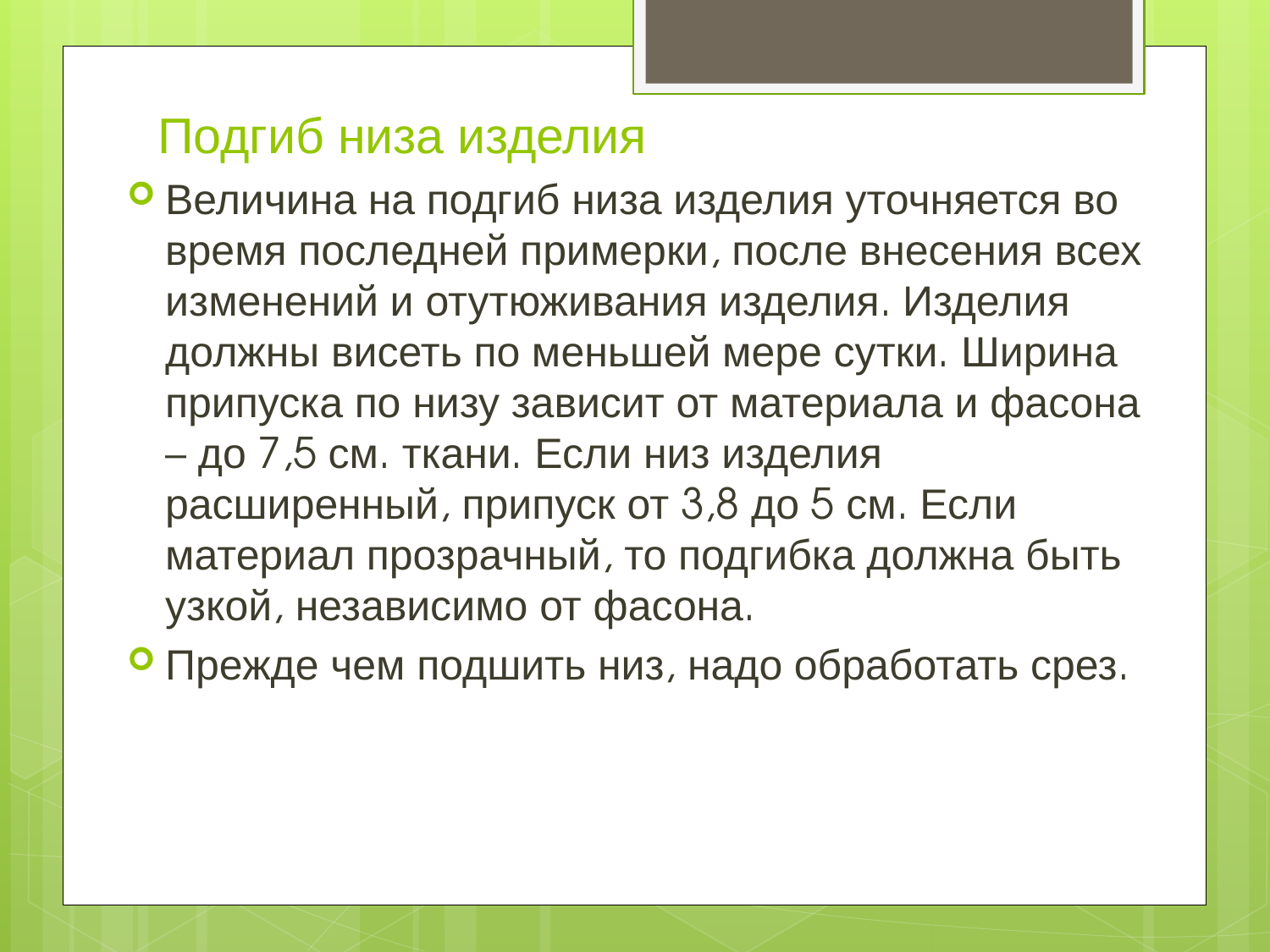

# Подгиб низа изделия
Величина на подгиб низа изделия уточняется во время последней примерки, после внесения всех изменений и отутюживания изделия. Изделия должны висеть по меньшей мере сутки. Ширина припуска по низу зависит от материала и фасона – до 7,5 см. ткани. Если низ изделия расширенный, припуск от 3,8 до 5 см. Если материал прозрачный, то подгибка должна быть узкой, независимо от фасона.
Прежде чем подшить низ, надо обработать срез.